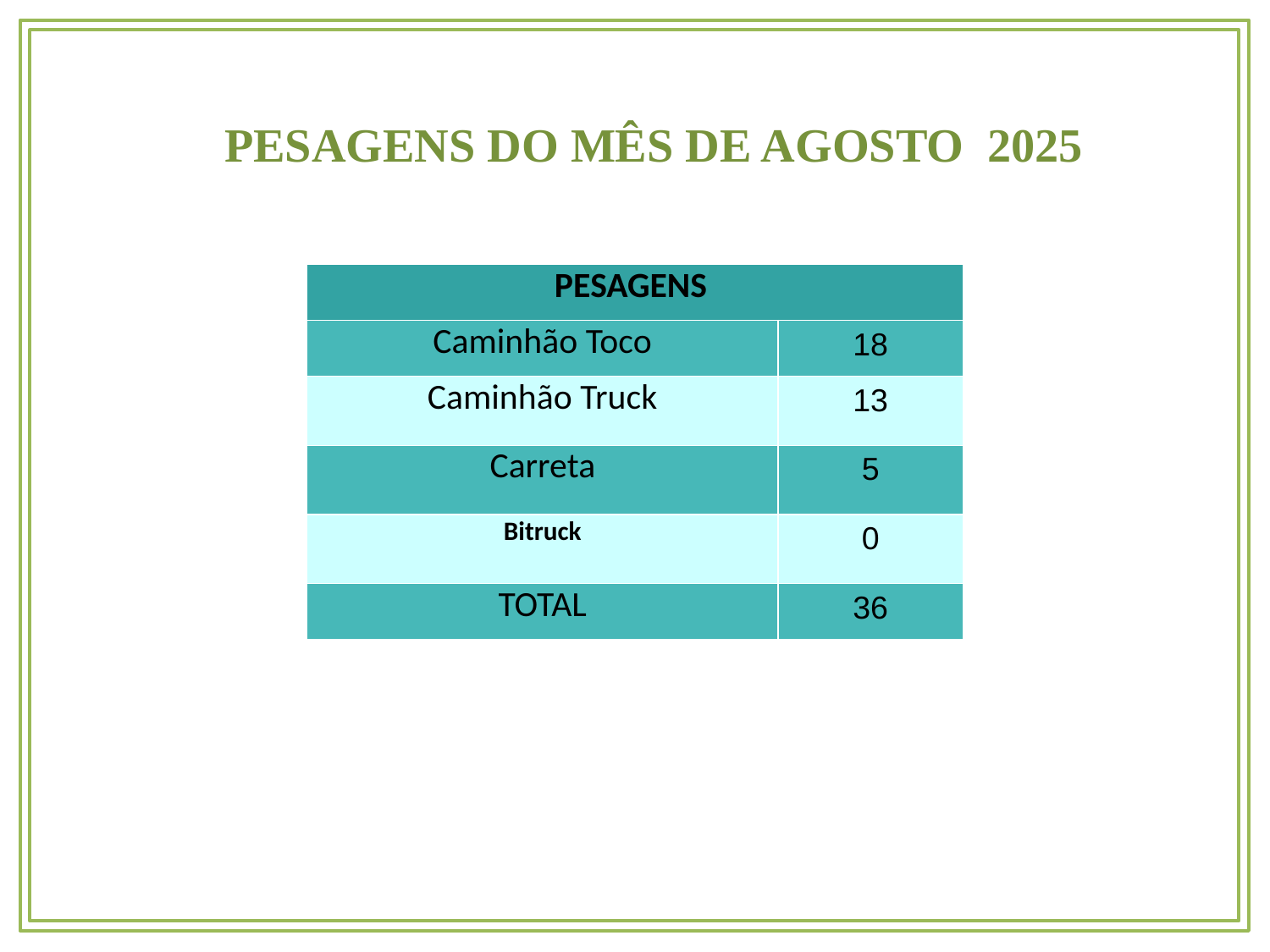

PESAGENS DO MÊS DE AGOSTO  2025
| PESAGENS |  |
| --- | --- |
| Caminhão Toco | 18 |
| Caminhão Truck | 13 |
| Carreta | 5 |
| Bitruck | 0 |
| TOTAL | 36 |